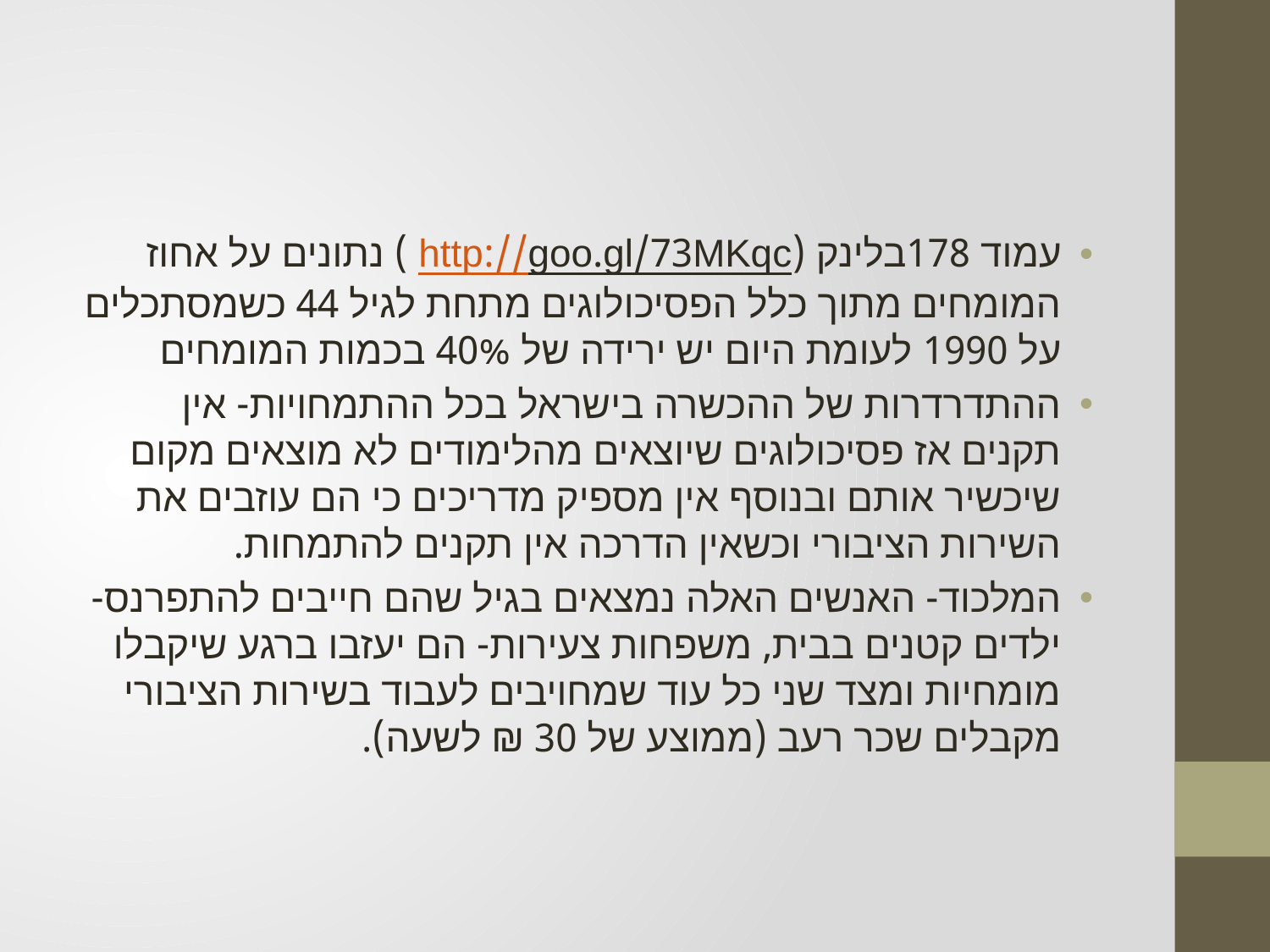

#
עמוד 178בלינק (http://goo.gl/73MKqc ) נתונים על אחוז המומחים מתוך כלל הפסיכולוגים מתחת לגיל 44 כשמסתכלים על 1990 לעומת היום יש ירידה של 40% בכמות המומחים
ההתדרדרות של ההכשרה בישראל בכל ההתמחויות- אין תקנים אז פסיכולוגים שיוצאים מהלימודים לא מוצאים מקום שיכשיר אותם ובנוסף אין מספיק מדריכים כי הם עוזבים את השירות הציבורי וכשאין הדרכה אין תקנים להתמחות.
המלכוד- האנשים האלה נמצאים בגיל שהם חייבים להתפרנס- ילדים קטנים בבית, משפחות צעירות- הם יעזבו ברגע שיקבלו מומחיות ומצד שני כל עוד שמחויבים לעבוד בשירות הציבורי מקבלים שכר רעב (ממוצע של 30 ₪ לשעה).